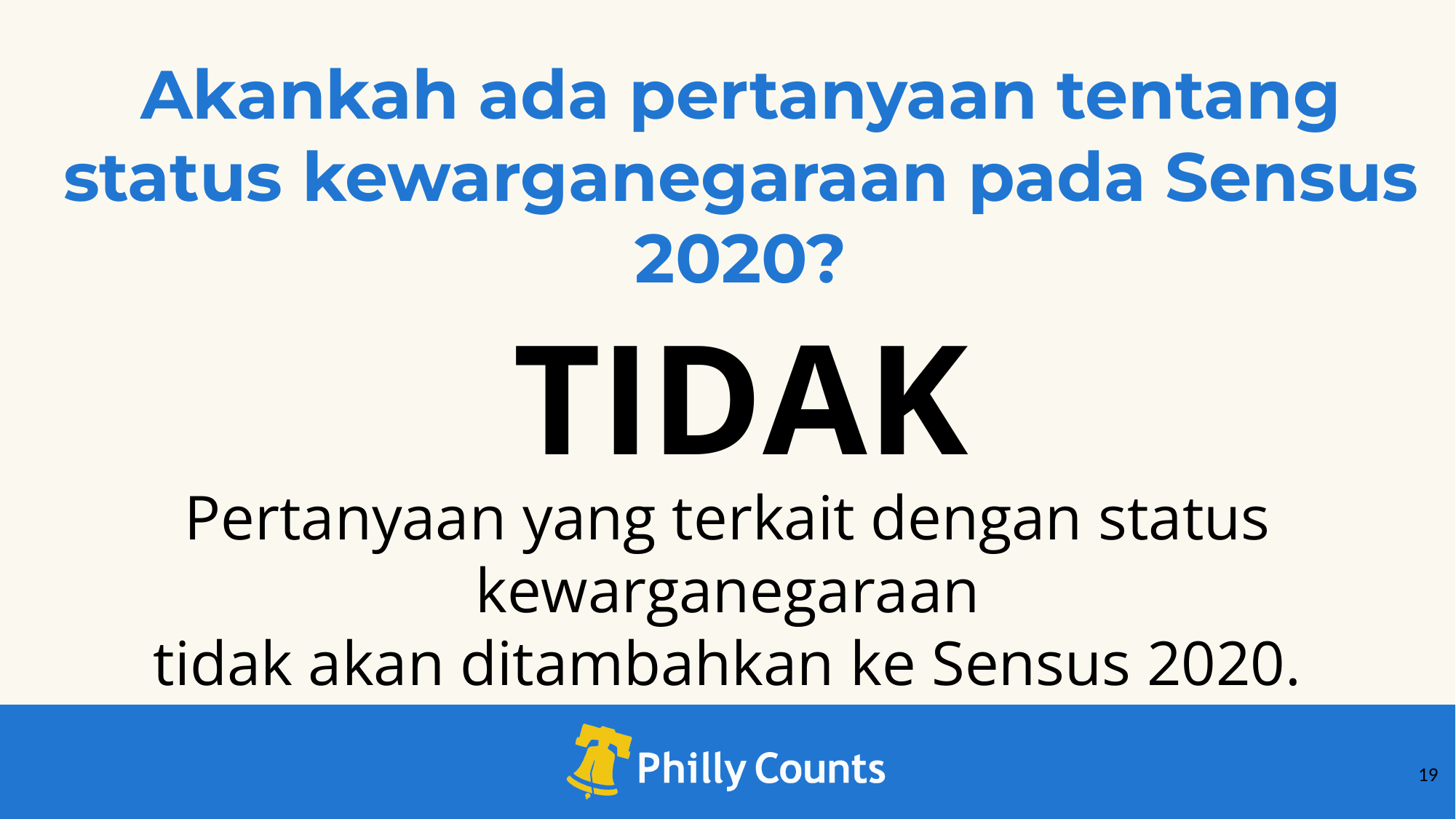

Akankah ada pertanyaan tentang status kewarganegaraan pada Sensus 2020?
TIDAK
Pertanyaan yang terkait dengan status kewarganegaraan
tidak akan ditambahkan ke Sensus 2020.
19